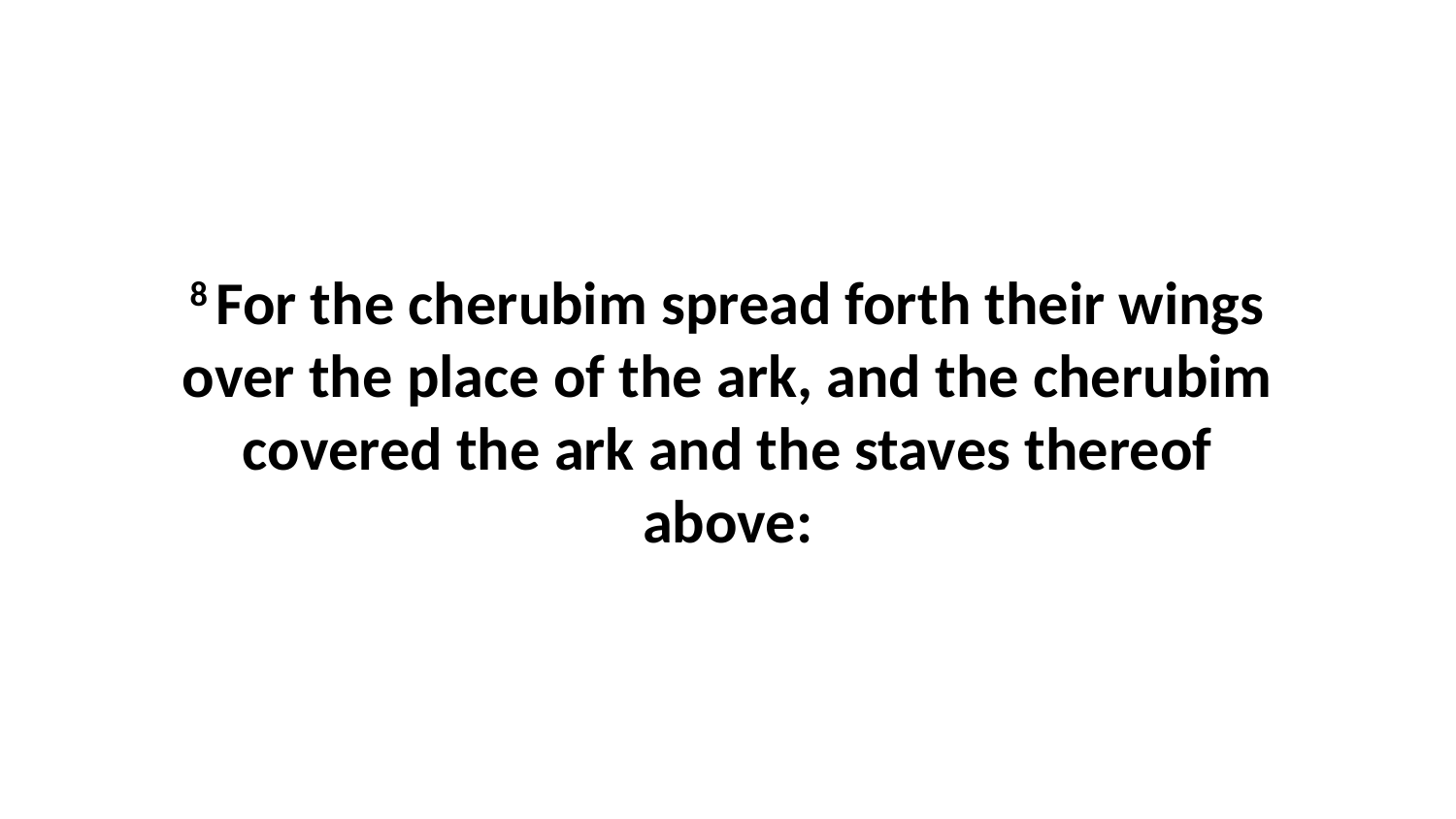

8 For the cherubim spread forth their wings over the place of the ark, and the cherubim covered the ark and the staves thereof above: